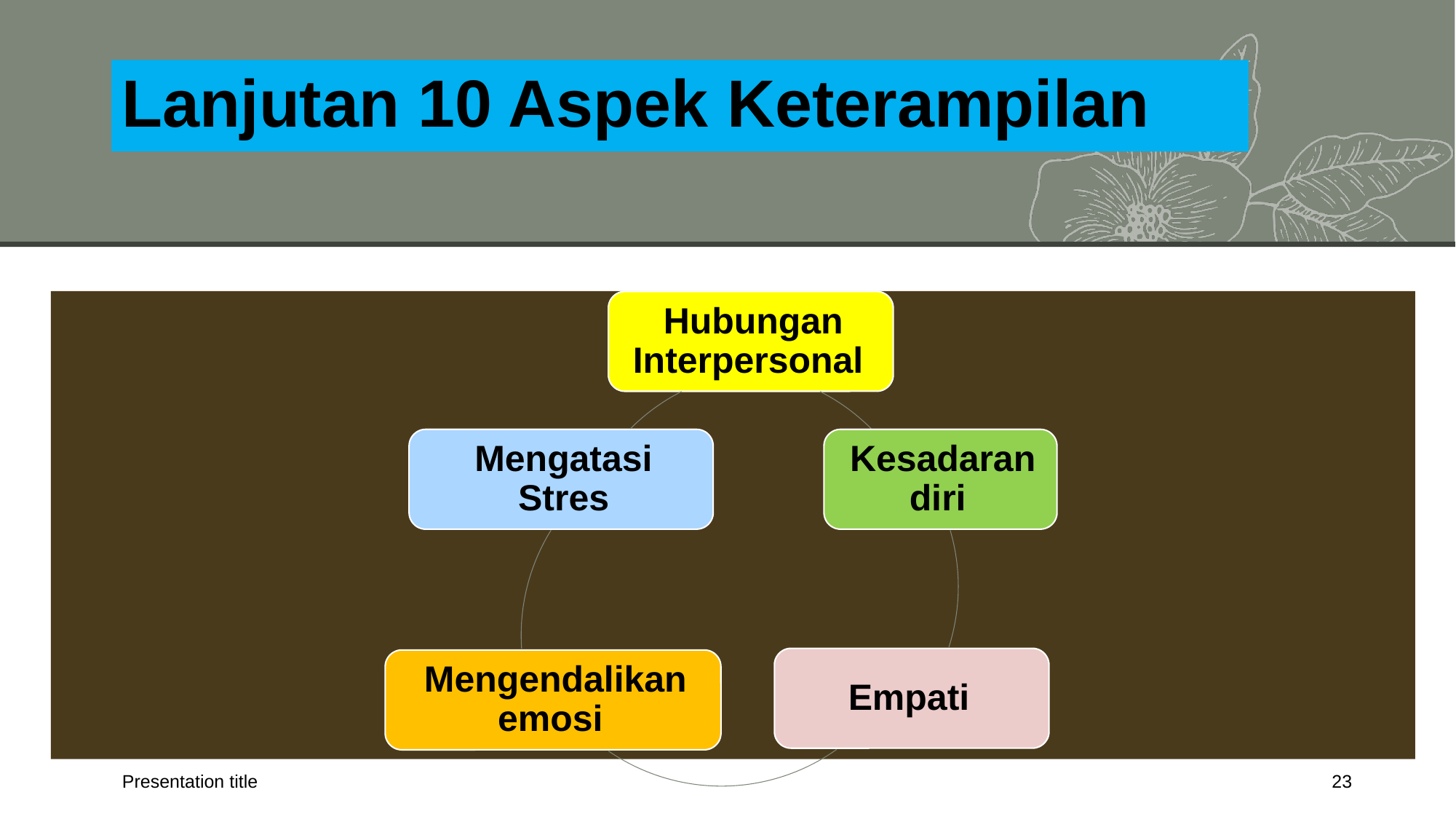

# Lanjutan 10 Aspek Keterampilan
Hubungan Interpersonal
Kesadaran diri
Empati
Mengendalikan emosi
Mengatasi Stres
Presentation title
23